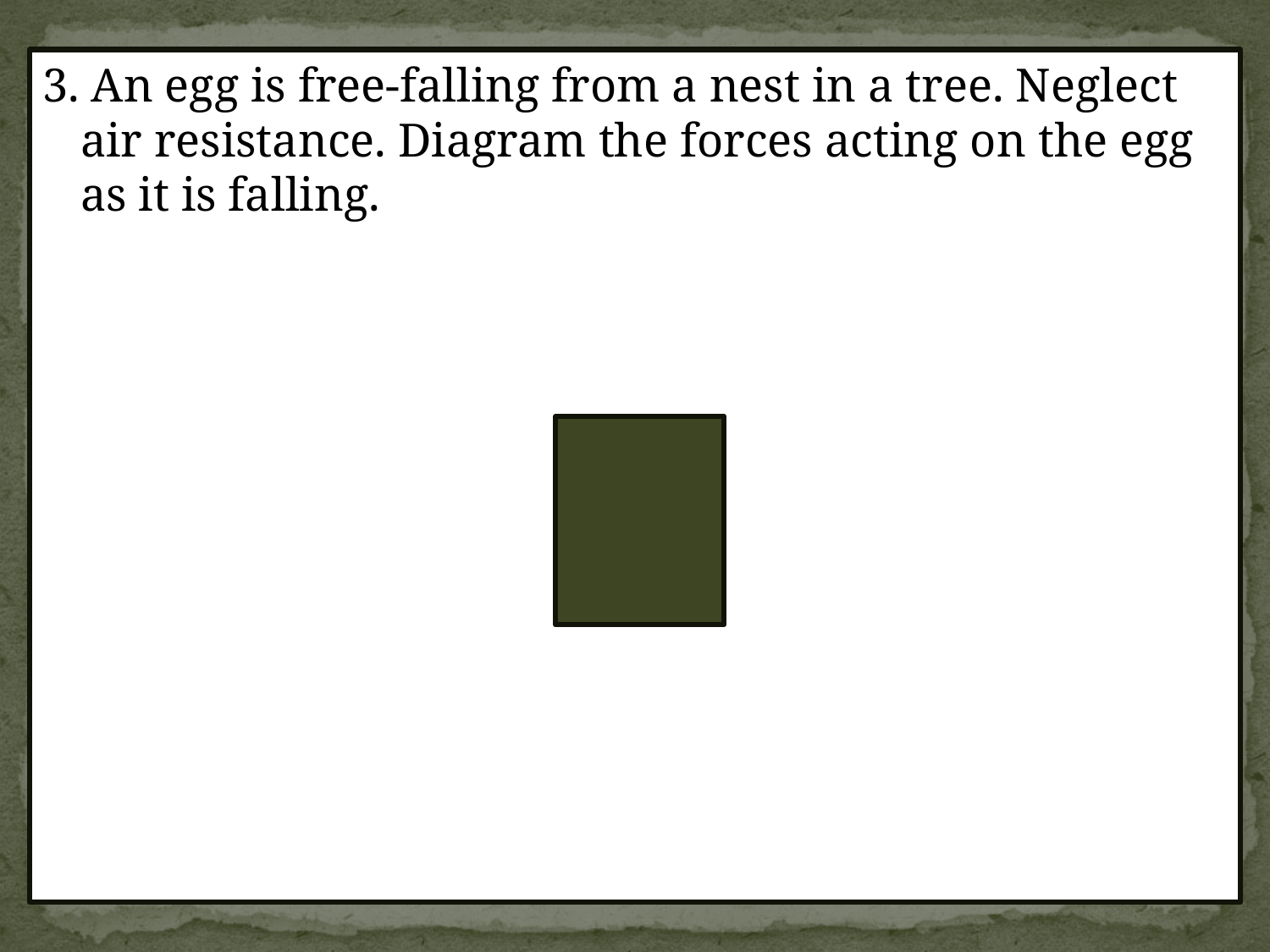

3. An egg is free-falling from a nest in a tree. Neglect air resistance. Diagram the forces acting on the egg as it is falling.